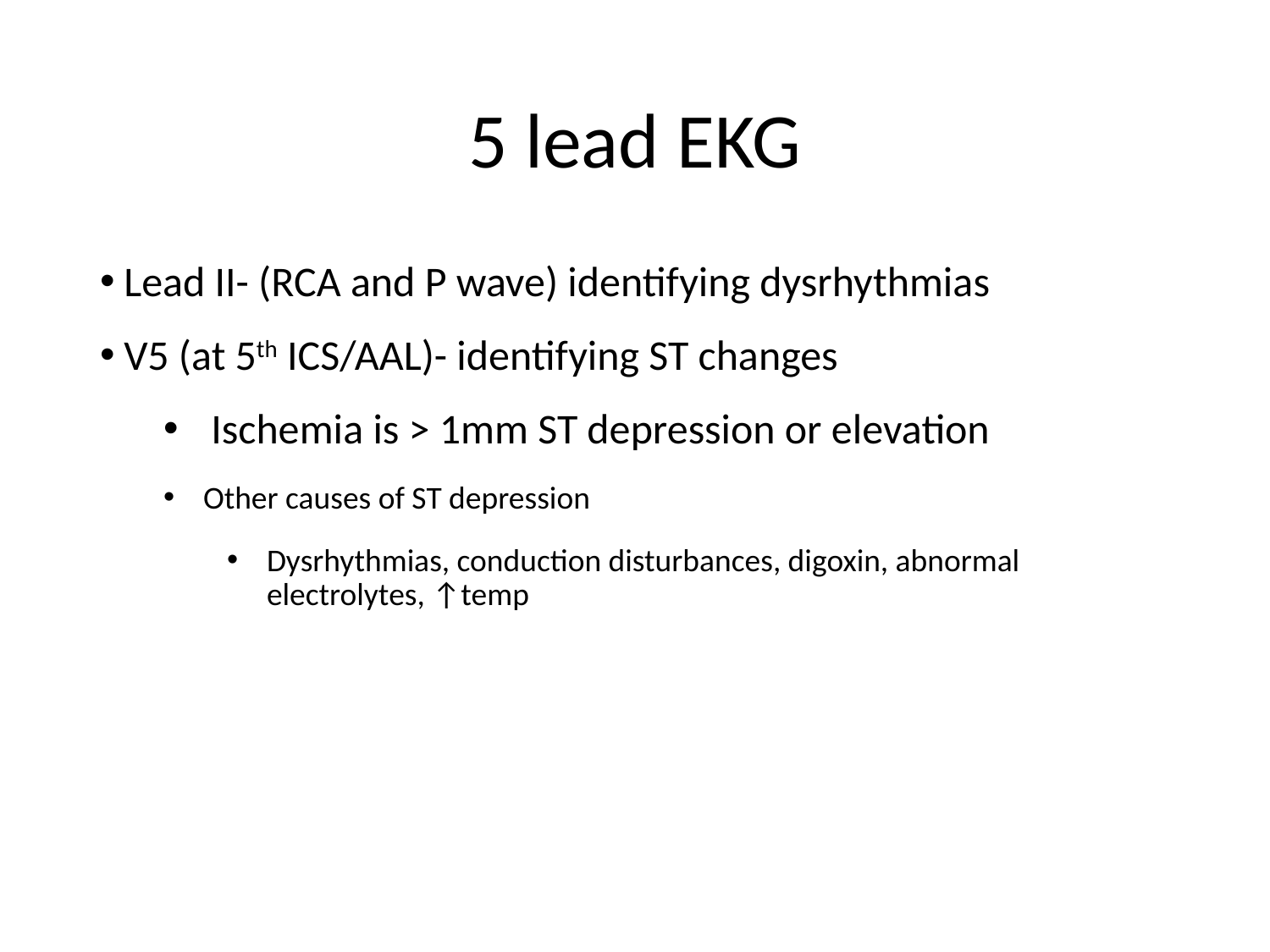

# 5 lead EKG
Lead II- (RCA and P wave) identifying dysrhythmias
V5 (at 5th ICS/AAL)- identifying ST changes
Ischemia is > 1mm ST depression or elevation
Other causes of ST depression
Dysrhythmias, conduction disturbances, digoxin, abnormal electrolytes, ↑temp